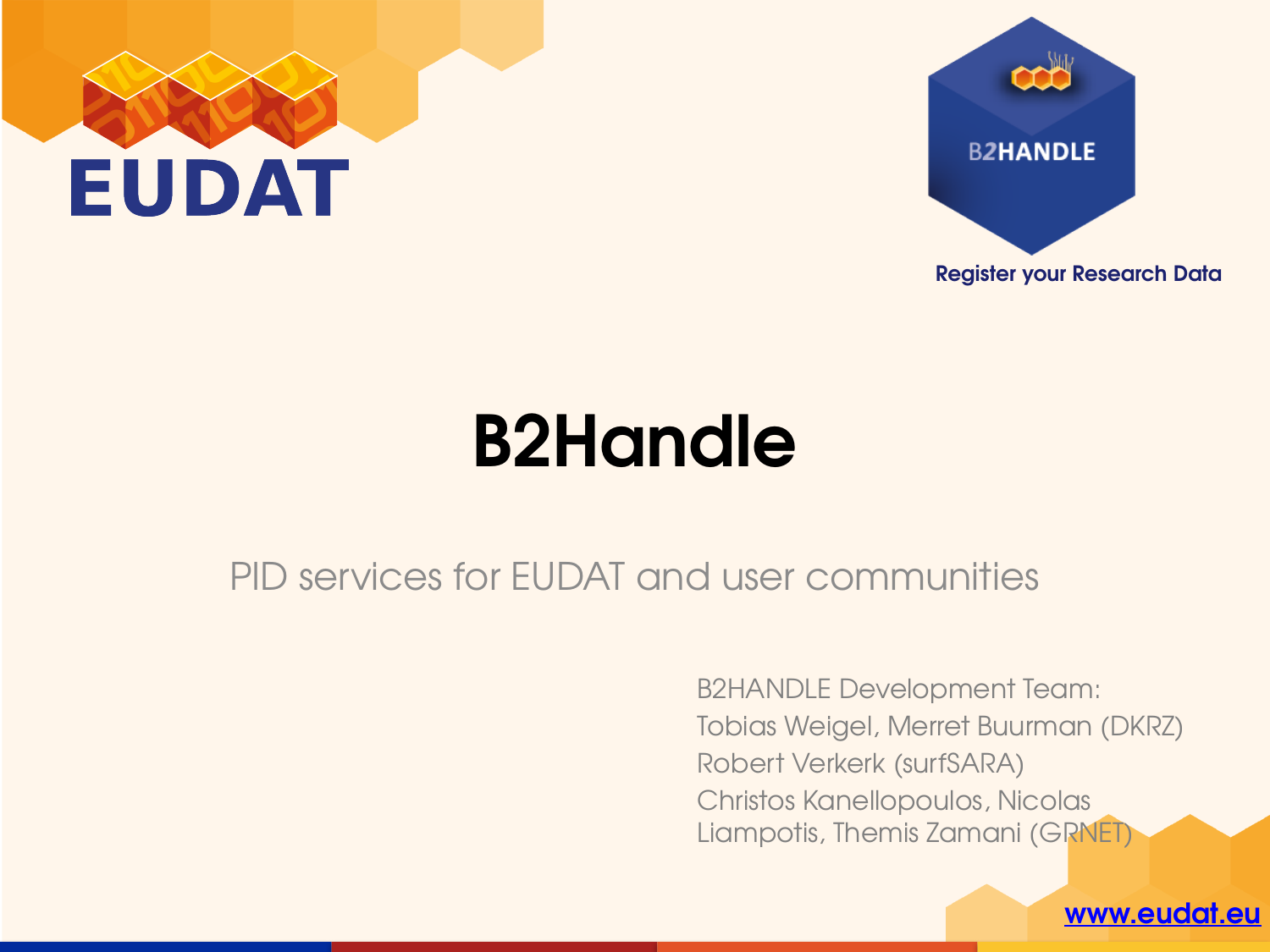

# B2Handle
PID services for EUDAT and user communities
B2HANDLE Development Team:
Tobias Weigel, Merret Buurman (DKRZ)
Robert Verkerk (surfSARA)
Christos Kanellopoulos, Nicolas Liampotis, Themis Zamani (GRNET)